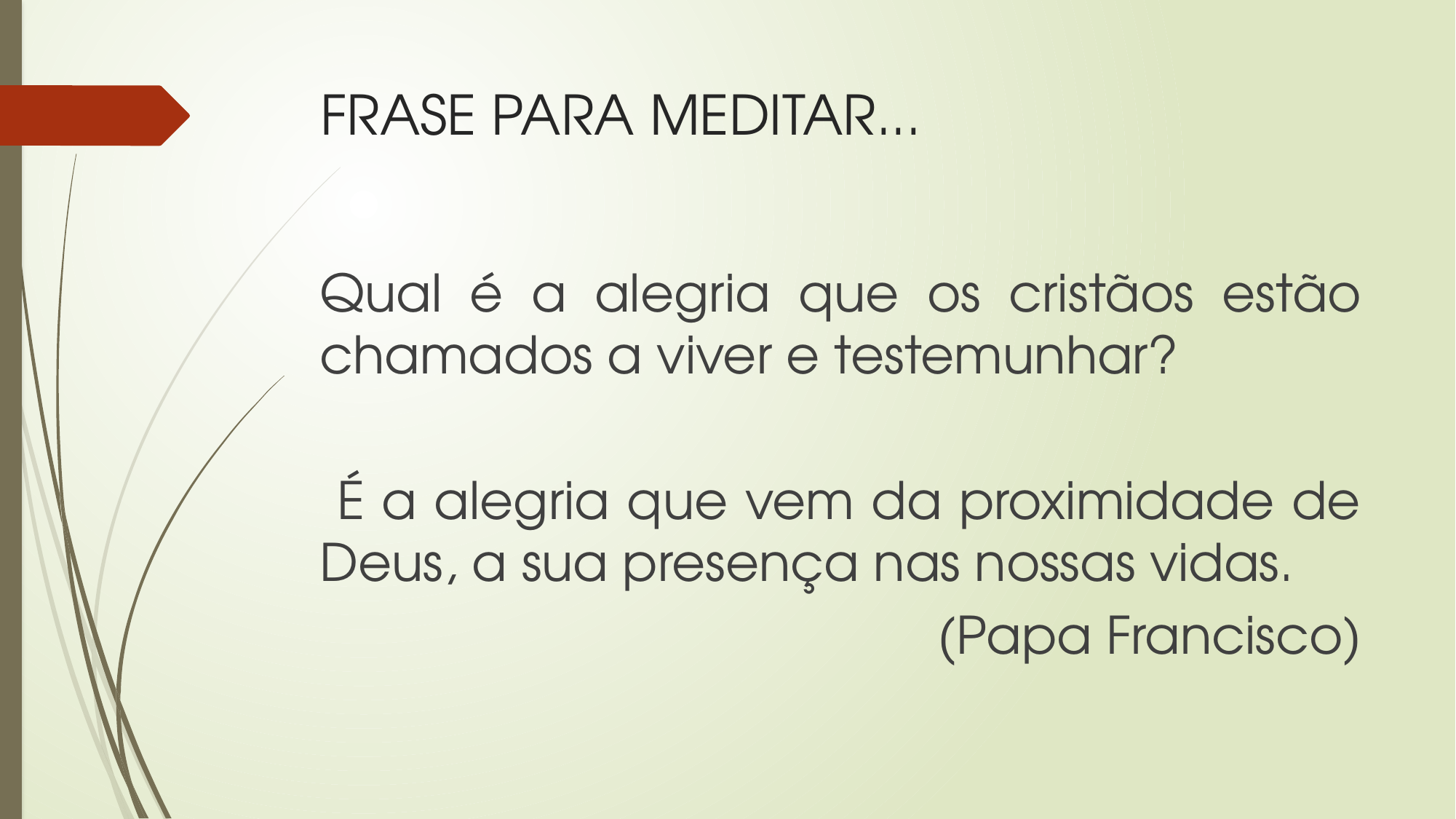

# FRASE PARA MEDITAR...
Qual é a alegria que os cristãos estão chamados a viver e testemunhar?

 É a alegria que vem da proximidade de Deus, a sua presença nas nossas vidas.
(Papa Francisco)